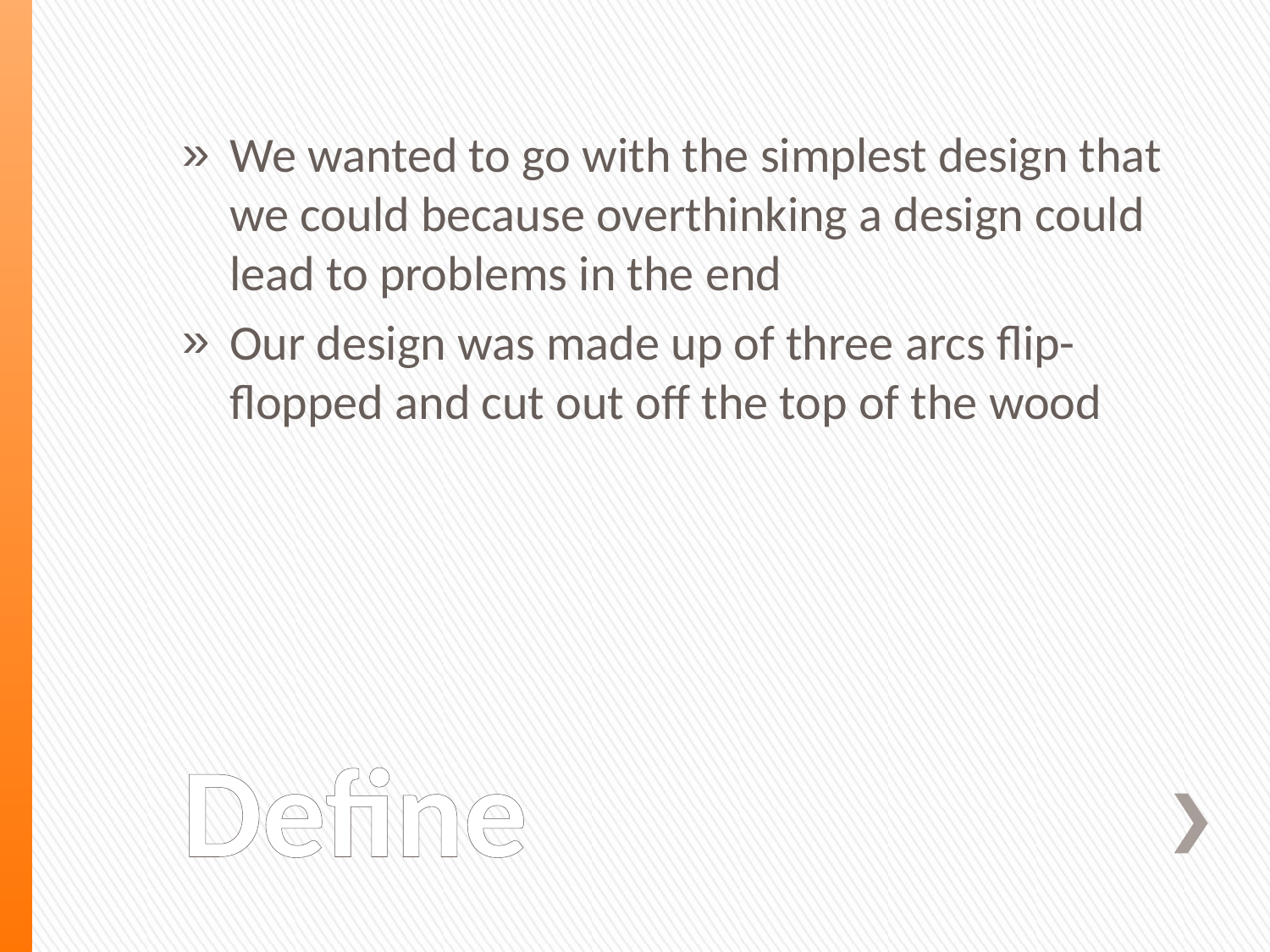

We wanted to go with the simplest design that we could because overthinking a design could lead to problems in the end
Our design was made up of three arcs flip-flopped and cut out off the top of the wood

# Define